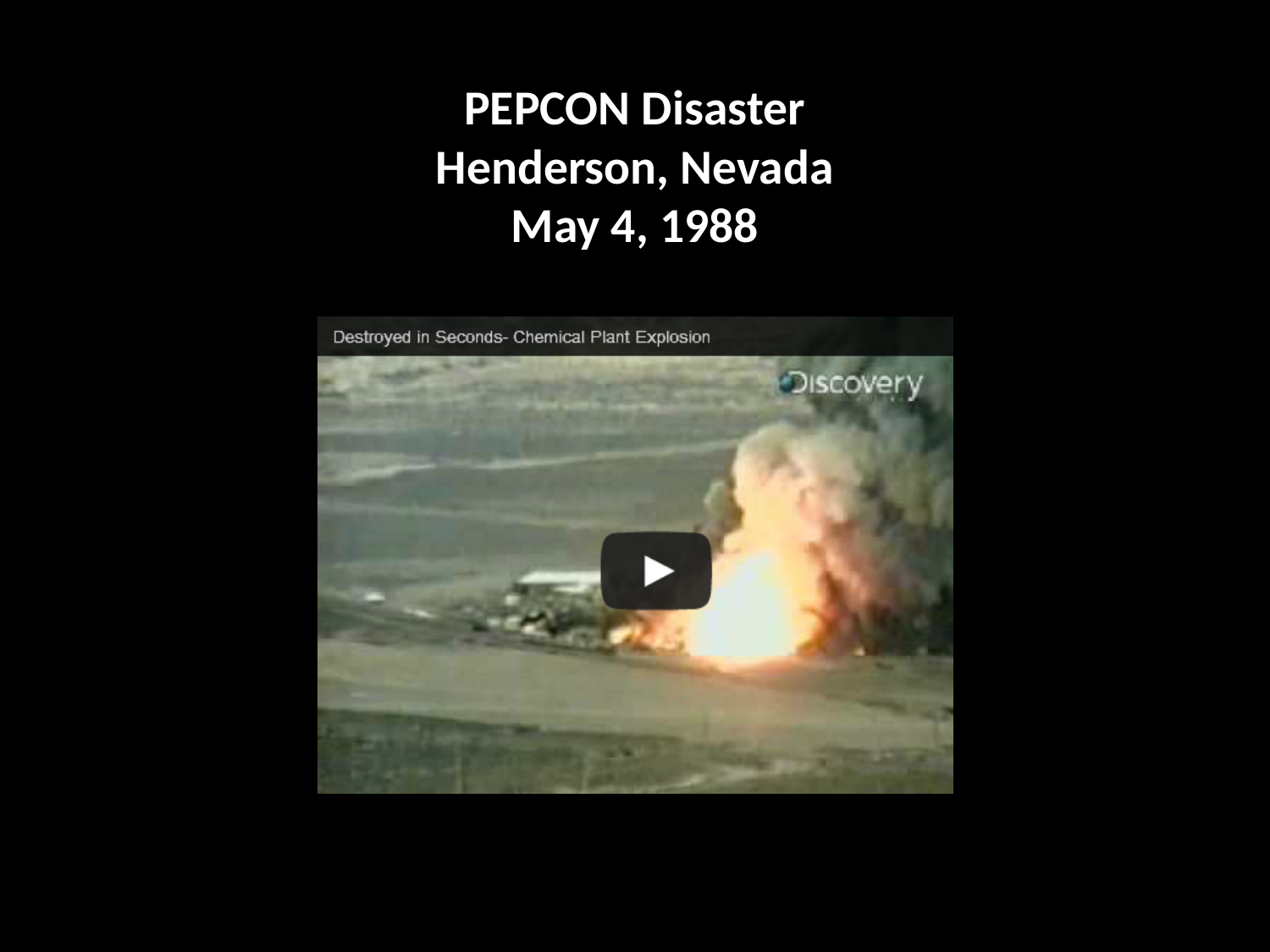

# PEPCON Disaster Henderson, Nevada May 4, 1988